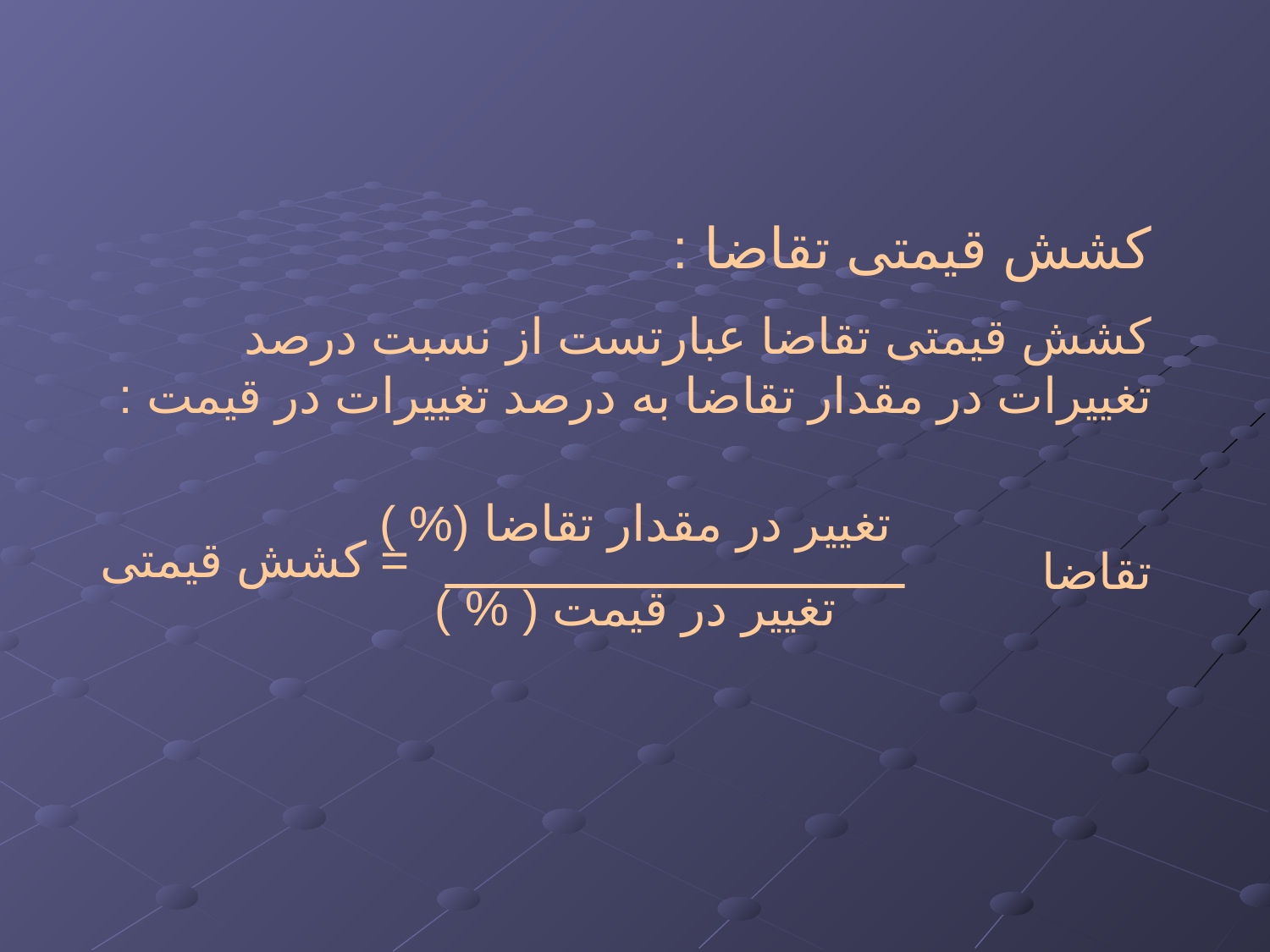

کشش قیمتی تقاضا :
کشش قیمتی تقاضا عبارتست از نسبت درصد تغییرات در مقدار تقاضا به درصد تغییرات در قیمت :

                   تغییر در مقدار تقاضا (% )
                                                      = کشش قیمتی تقاضا
                       تغییر در قیمت ( % )